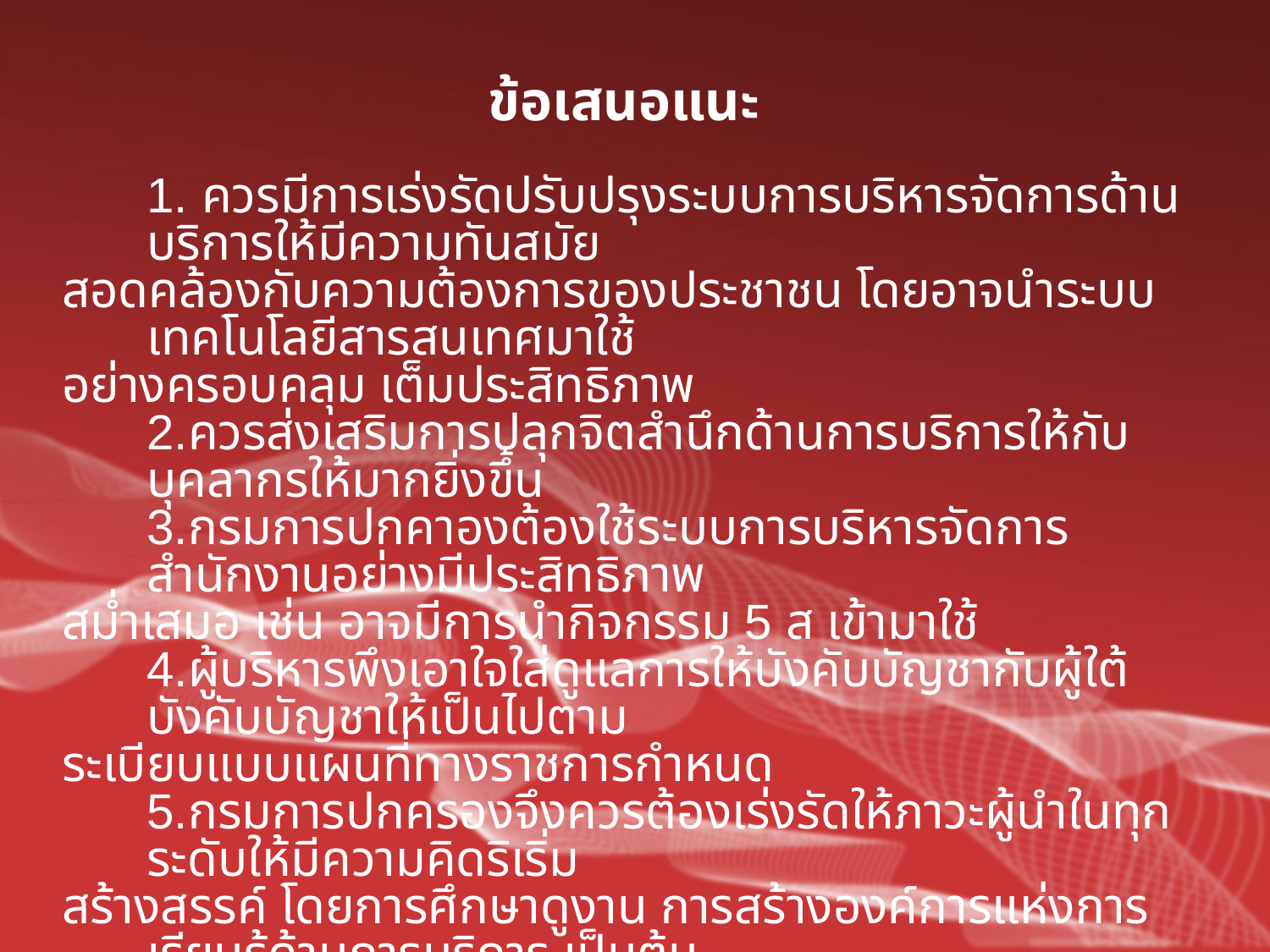

# ข้อเสนอแนะ
	1. ควรมีการเร่งรัดปรับปรุงระบบการบริหารจัดการด้านบริการให้มีความทันสมัย
สอดคล้องกับความต้องการของประชาชน โดยอาจนำระบบเทคโนโลยีสารสนเทศมาใช้
อย่างครอบคลุม เต็มประสิทธิภาพ
	2.ควรส่งเสริมการปลุกจิตสำนึกด้านการบริการให้กับบุคลากรให้มากยิ่งขึ้น
	3.กรมการปกคาองต้องใช้ระบบการบริหารจัดการสำนักงานอย่างมีประสิทธิภาพ
สม่ำเสมอ เช่น อาจมีการนำกิจกรรม 5 ส เข้ามาใช้
	4.ผู้บริหารพึงเอาใจใส่ดูแลการให้บังคับบัญชากับผู้ใต้บังคับบัญชาให้เป็นไปตาม
ระเบียบแบบแผนที่ทางราชการกำหนด
	5.กรมการปกครองจึงควรต้องเร่งรัดให้ภาวะผู้นำในทุกระดับให้มีความคิดริเริ่ม
สร้างสรรค์ โดยการศึกษาดูงาน การสร้างองค์การแห่งการเรียนรู้ด้านการบริการ เป็นต้น
	6.ผู้บริหารกรมการปกครองจึงต้องเร่งรัดปลุกจิตสำนึกในการรักองค์การของ
บุคลากรให้เพิ่มมากยิ่งขึ้น โดยต้องมีการสร้างขวัญ กำลังใจให้กับบุคลากรอย่างเป็น
รูปธรรม